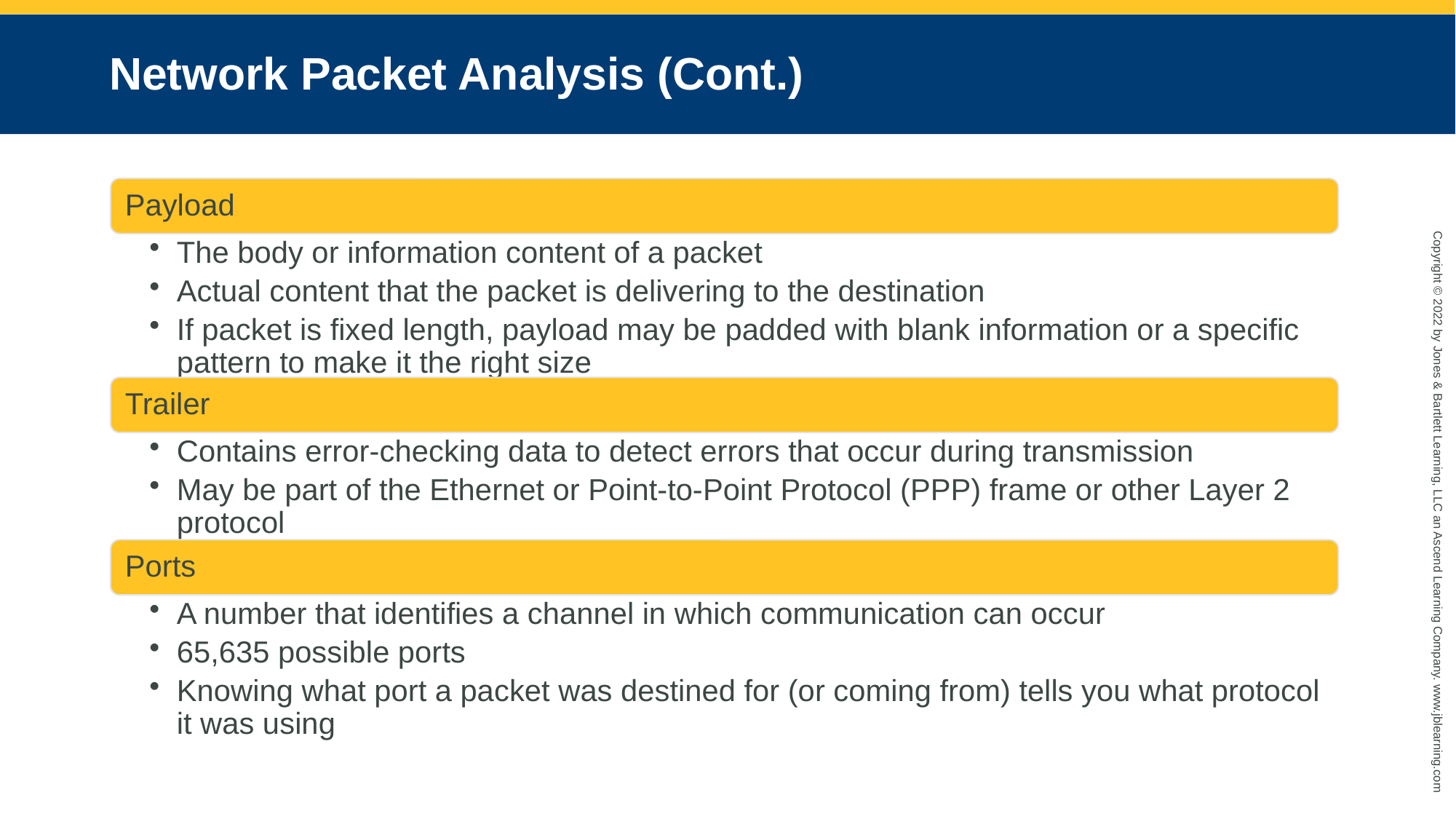

# Network Packet Analysis (Cont.)
Payload
The body or information content of a packet
Actual content that the packet is delivering to the destination
If packet is fixed length, payload may be padded with blank information or a specific pattern to make it the right size
Trailer
Contains error-checking data to detect errors that occur during transmission
May be part of the Ethernet or Point-to-Point Protocol (PPP) frame or other Layer 2 protocol
Ports
A number that identifies a channel in which communication can occur
65,635 possible ports
Knowing what port a packet was destined for (or coming from) tells you what protocol it was using